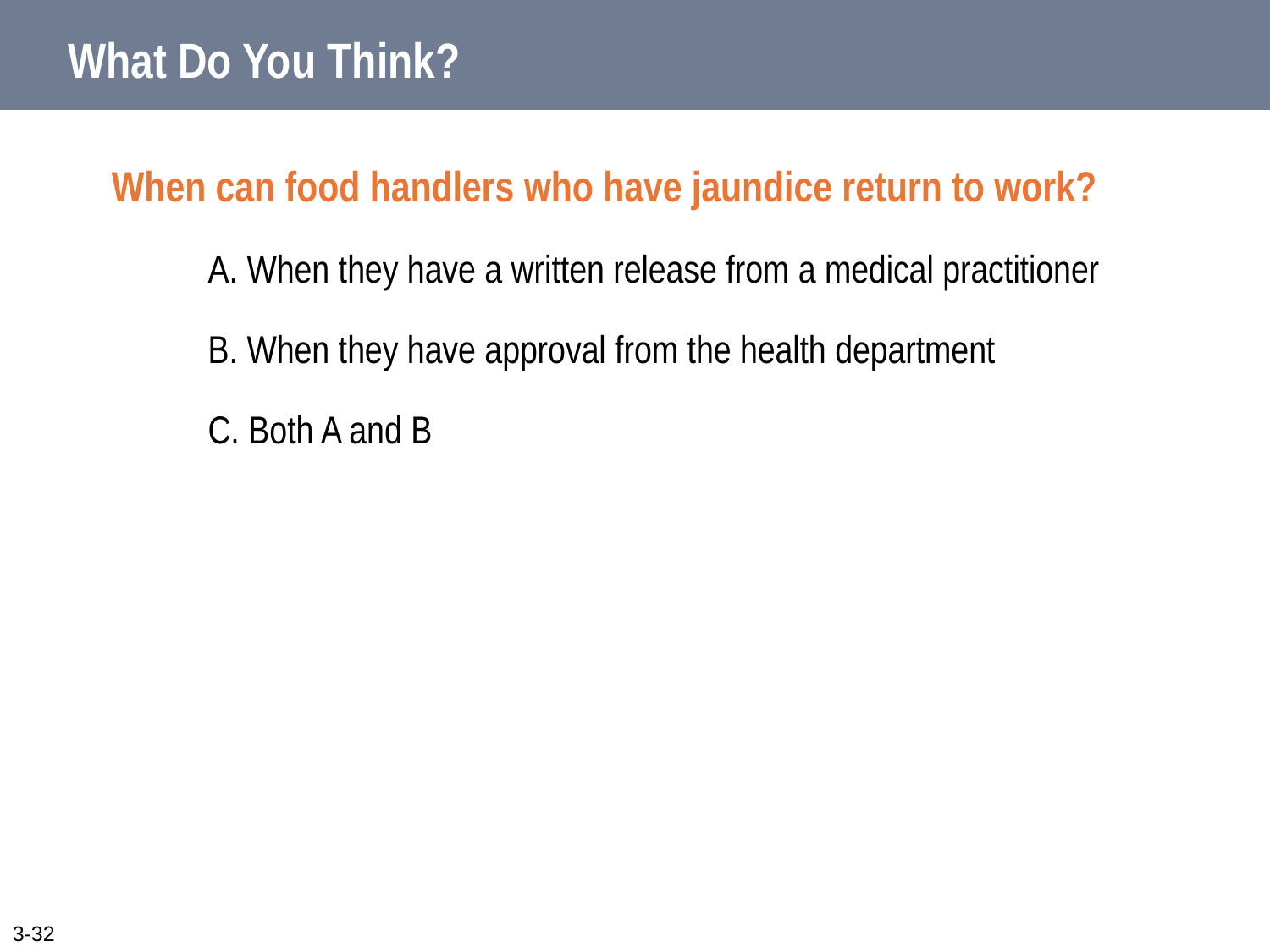

# What Do You Think?
When can food handlers who have jaundice return to work?
A. When they have a written release from a medical practitioner
B. When they have approval from the health department
C. Both A and B

3-32